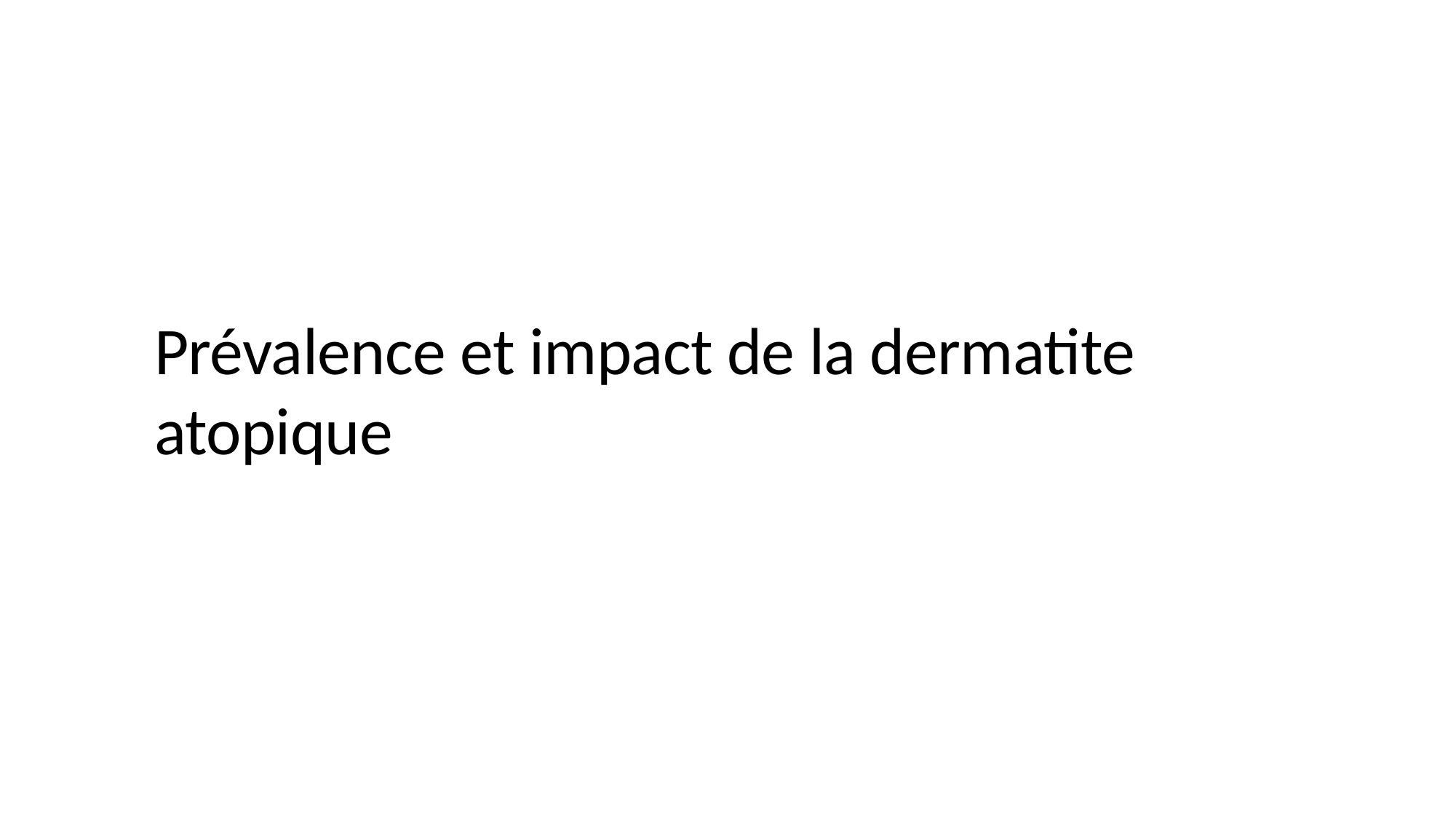

# Prévalence et impact de la dermatite atopique